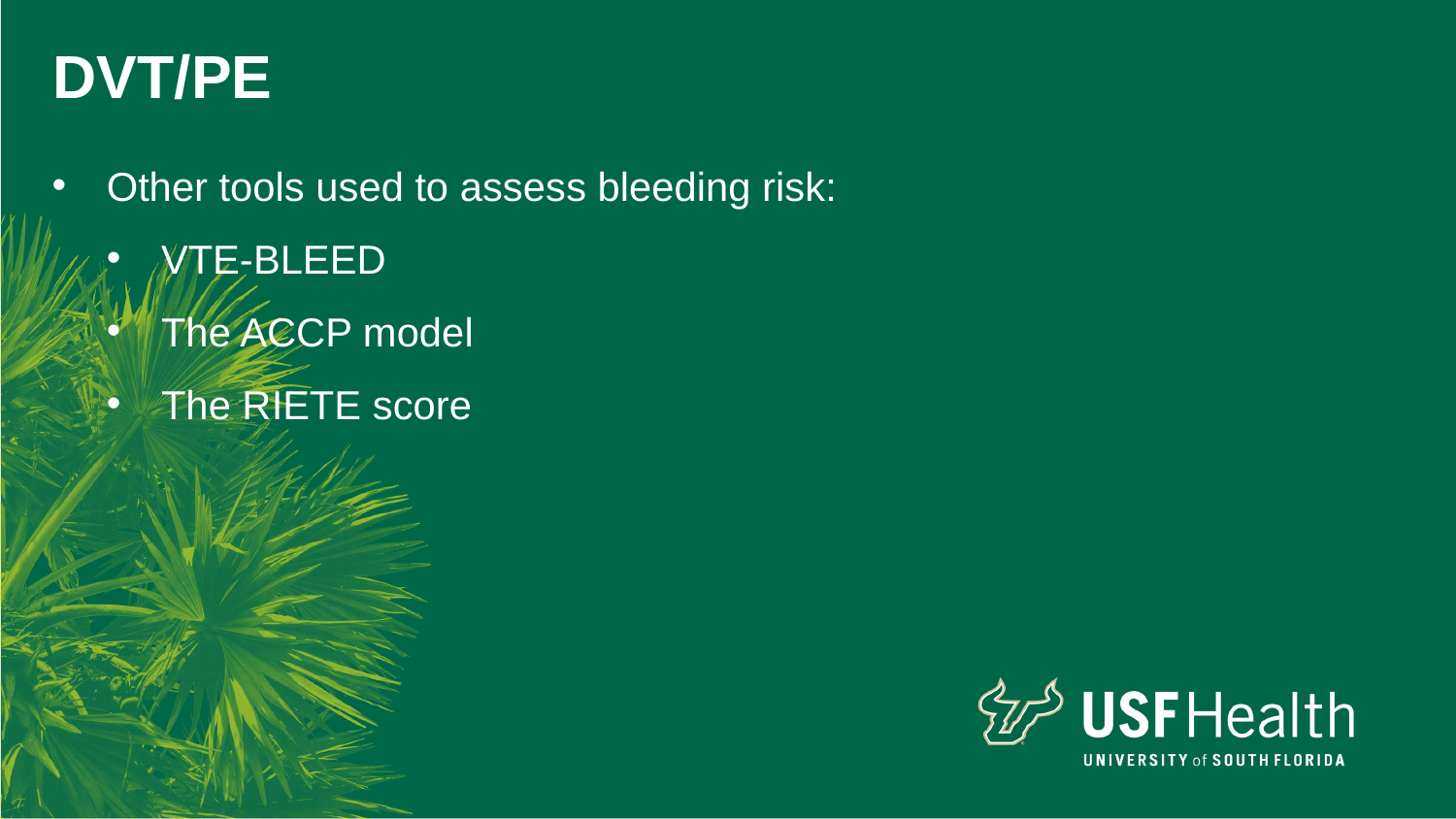

DVT/PE
Other tools used to assess bleeding risk:
VTE-BLEED
The ACCP model
The RIETE score